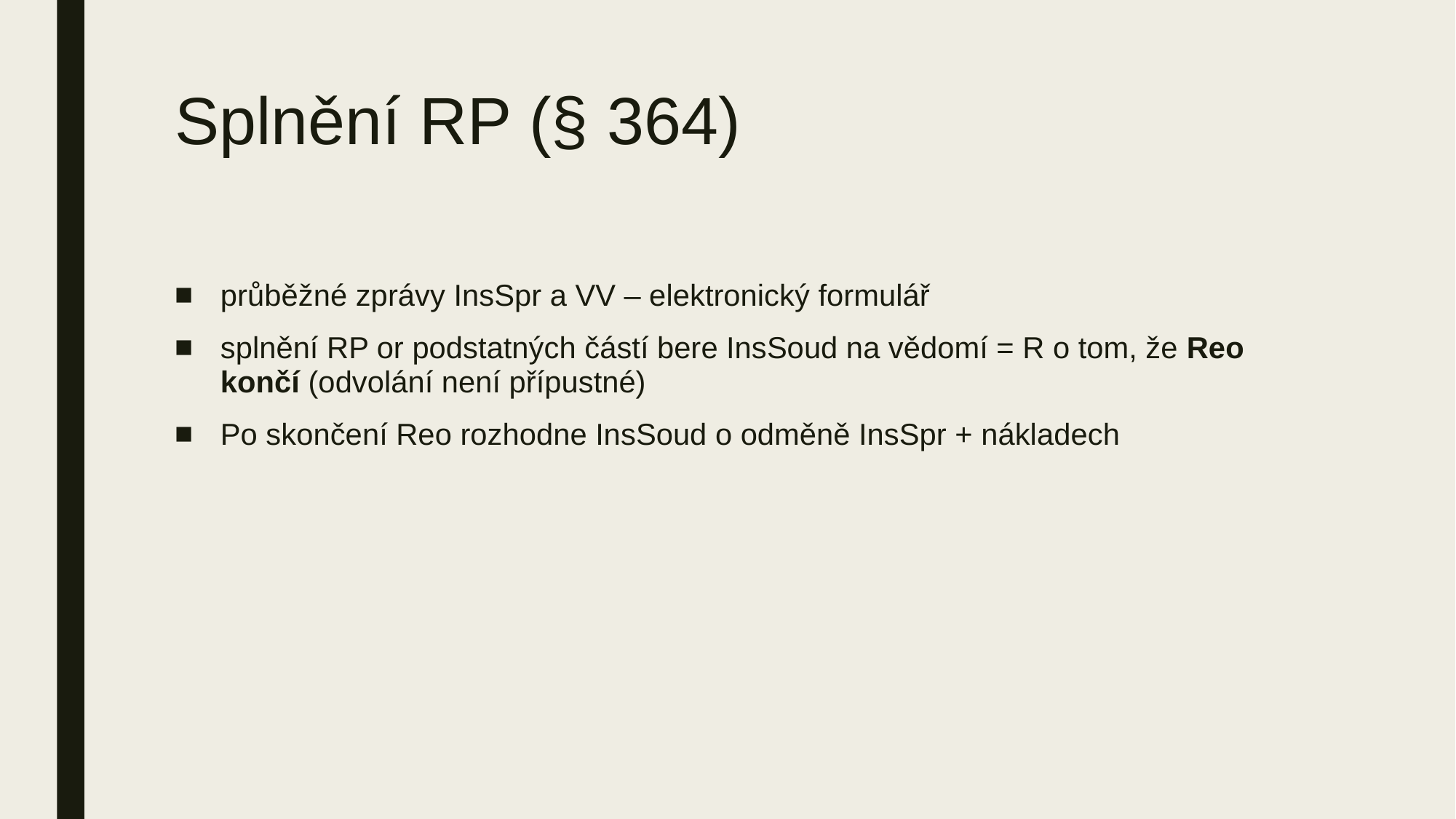

# Splnění RP (§ 364)
průběžné zprávy InsSpr a VV – elektronický formulář
splnění RP or podstatných částí bere InsSoud na vědomí = R o tom, že Reo končí (odvolání není přípustné)
Po skončení Reo rozhodne InsSoud o odměně InsSpr + nákladech